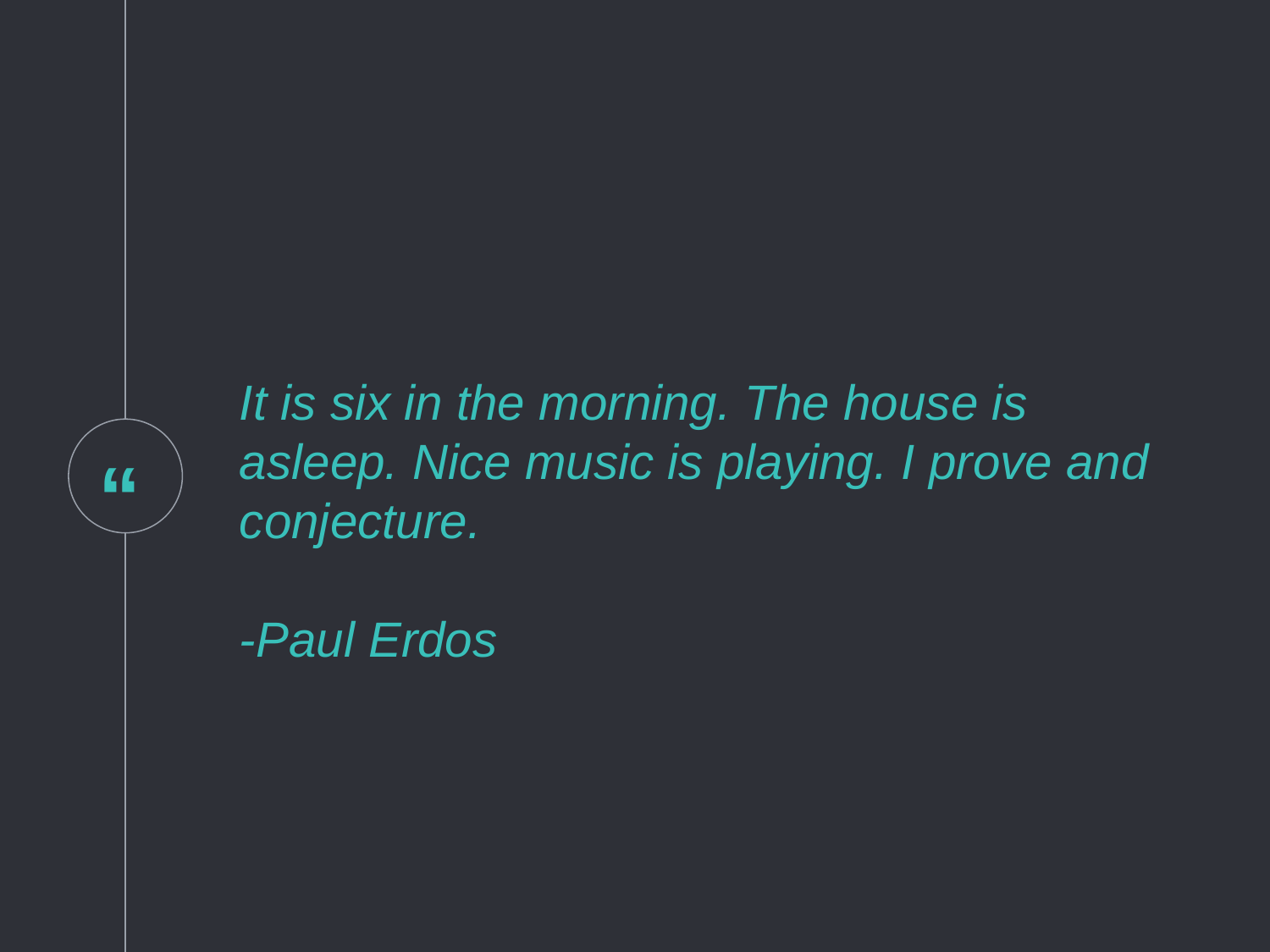

It is six in the morning. The house is asleep. Nice music is playing. I prove and conjecture.

-Paul Erdos